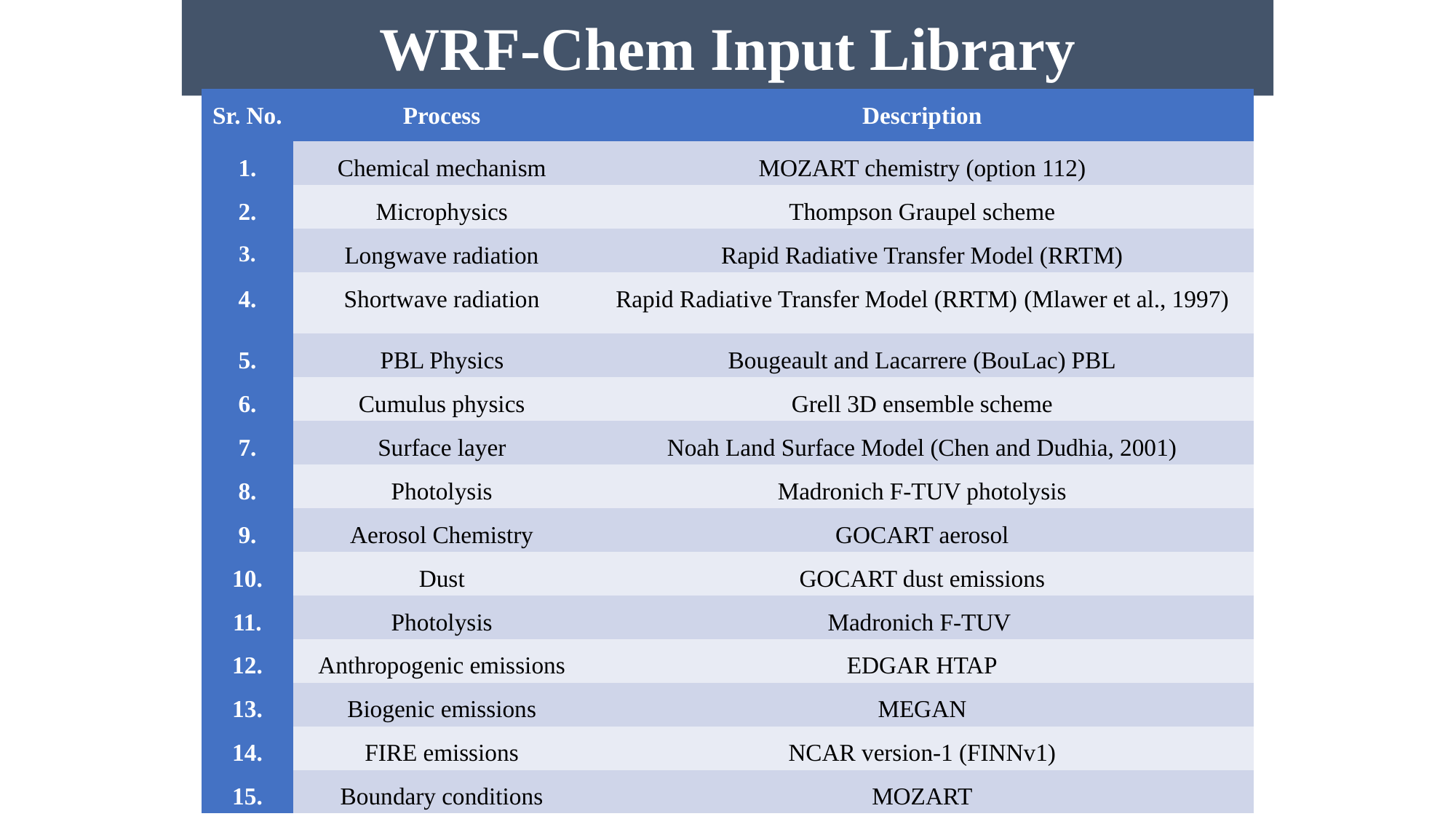

WRF-Chem Input Library
| Sr. No. | Process | Description |
| --- | --- | --- |
| 1. | Chemical mechanism | MOZART chemistry (option 112) |
| 2. | Microphysics | Thompson Graupel scheme |
| 3. | Longwave radiation | Rapid Radiative Transfer Model (RRTM) |
| 4. | Shortwave radiation | Rapid Radiative Transfer Model (RRTM) (Mlawer et al., 1997) |
| 5. | PBL Physics | Bougeault and Lacarrere (BouLac) PBL |
| 6. | Cumulus physics | Grell 3D ensemble scheme |
| 7. | Surface layer | Noah Land Surface Model (Chen and Dudhia, 2001) |
| 8. | Photolysis | Madronich F-TUV photolysis |
| 9. | Aerosol Chemistry | GOCART aerosol |
| 10. | Dust | GOCART dust emissions |
| 11. | Photolysis | Madronich F-TUV |
| 12. | Anthropogenic emissions | EDGAR HTAP |
| 13. | Biogenic emissions | MEGAN |
| 14. | FIRE emissions | NCAR version-1 (FINNv1) |
| 15. | Boundary conditions | MOZART |